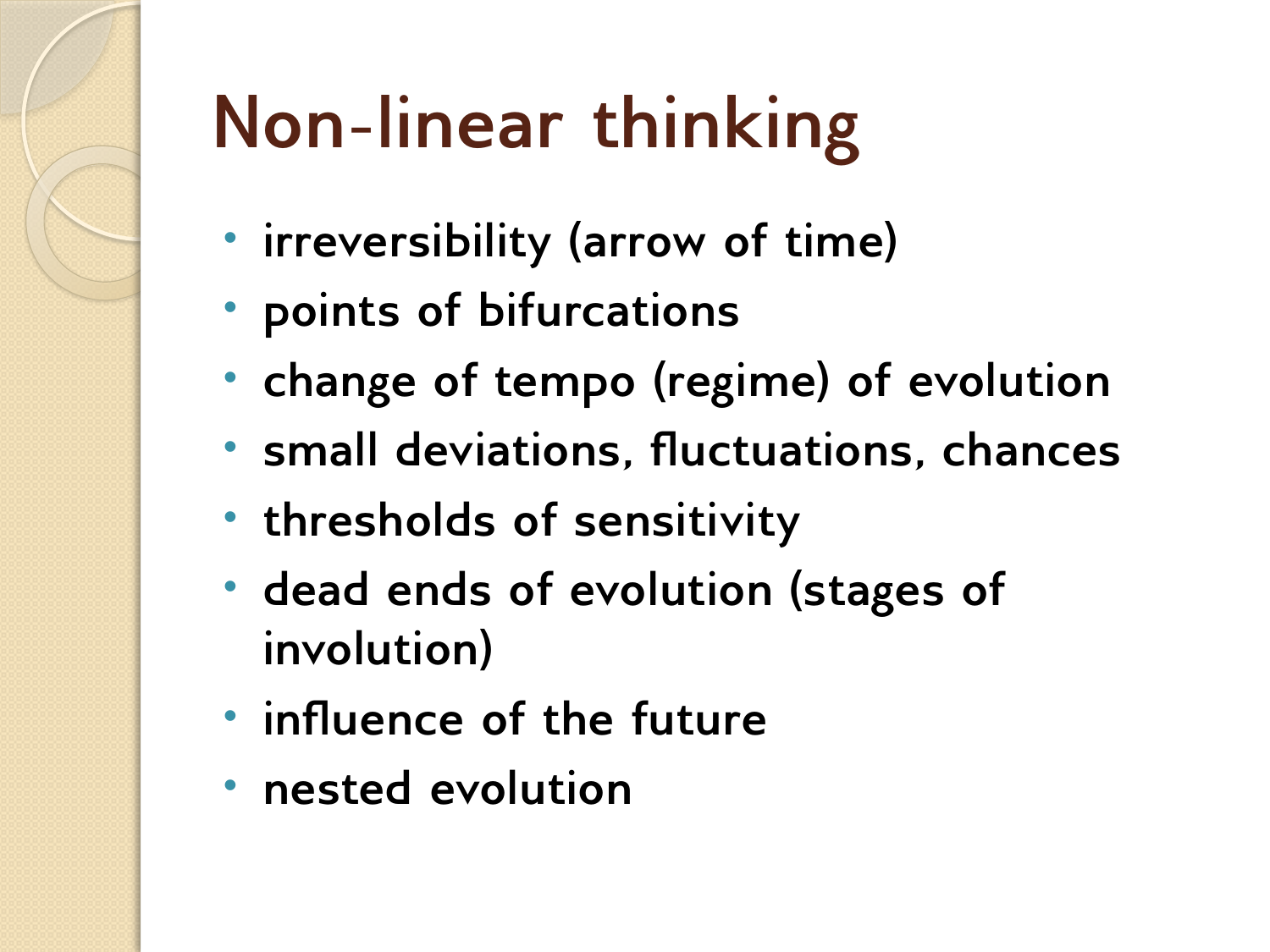

# Non-linear thinking
irreversibility (arrow of time)
points of bifurcations
change of tempo (regime) of evolution
small deviations, fluctuations, chances
thresholds of sensitivity
dead ends of evolution (stages of involution)
influence of the future
nested evolution